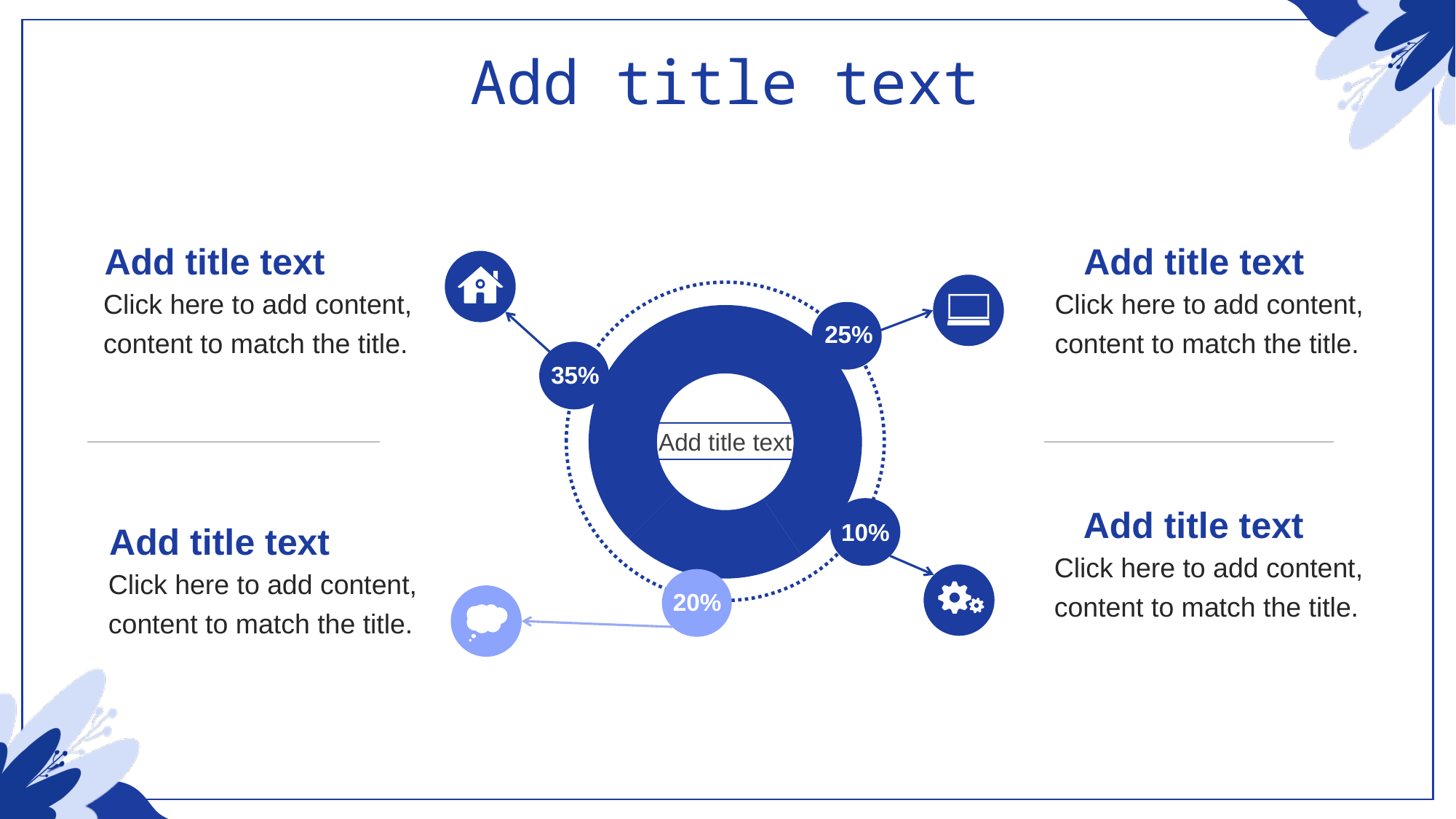

Add title text
Click here to add content, content to match the title.
Add title text
Click here to add content, content to match the title.
Add title text
Click here to add content, content to match the title.
Add title text
Click here to add content, content to match the title.

35%

25%

### Chart

| Category | Sales |
|---|---|
| 1st Qtr | 8.0 |
| 2nd Qtr | 5.0 |
| 3rd Qtr | 7.0 |
| 4th Qtr | 12.0 |
Add title text

10%

20%